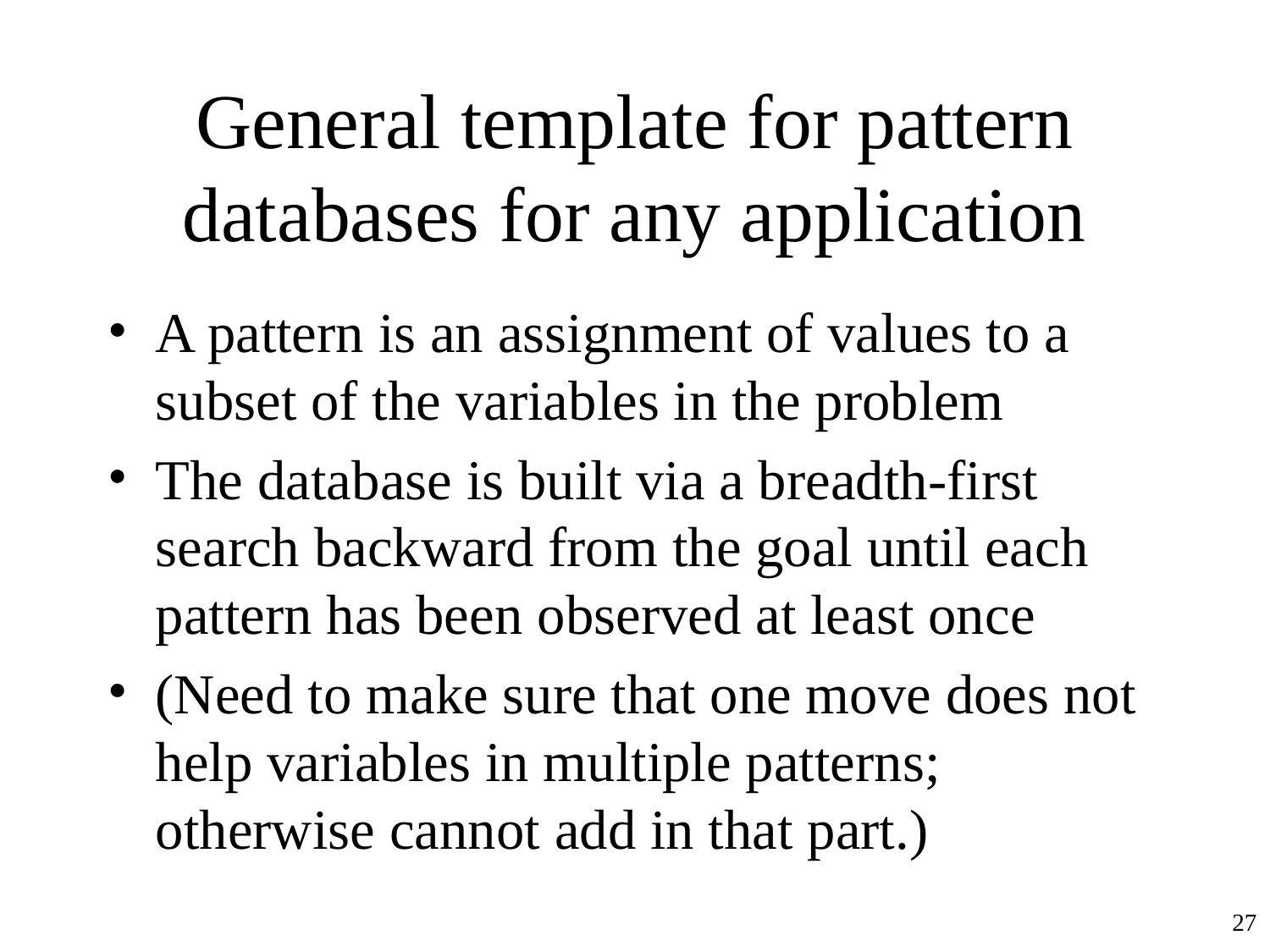

# General template for pattern databases for any application
A pattern is an assignment of values to a subset of the variables in the problem
The database is built via a breadth-first search backward from the goal until each pattern has been observed at least once
(Need to make sure that one move does not help variables in multiple patterns; otherwise cannot add in that part.)
27